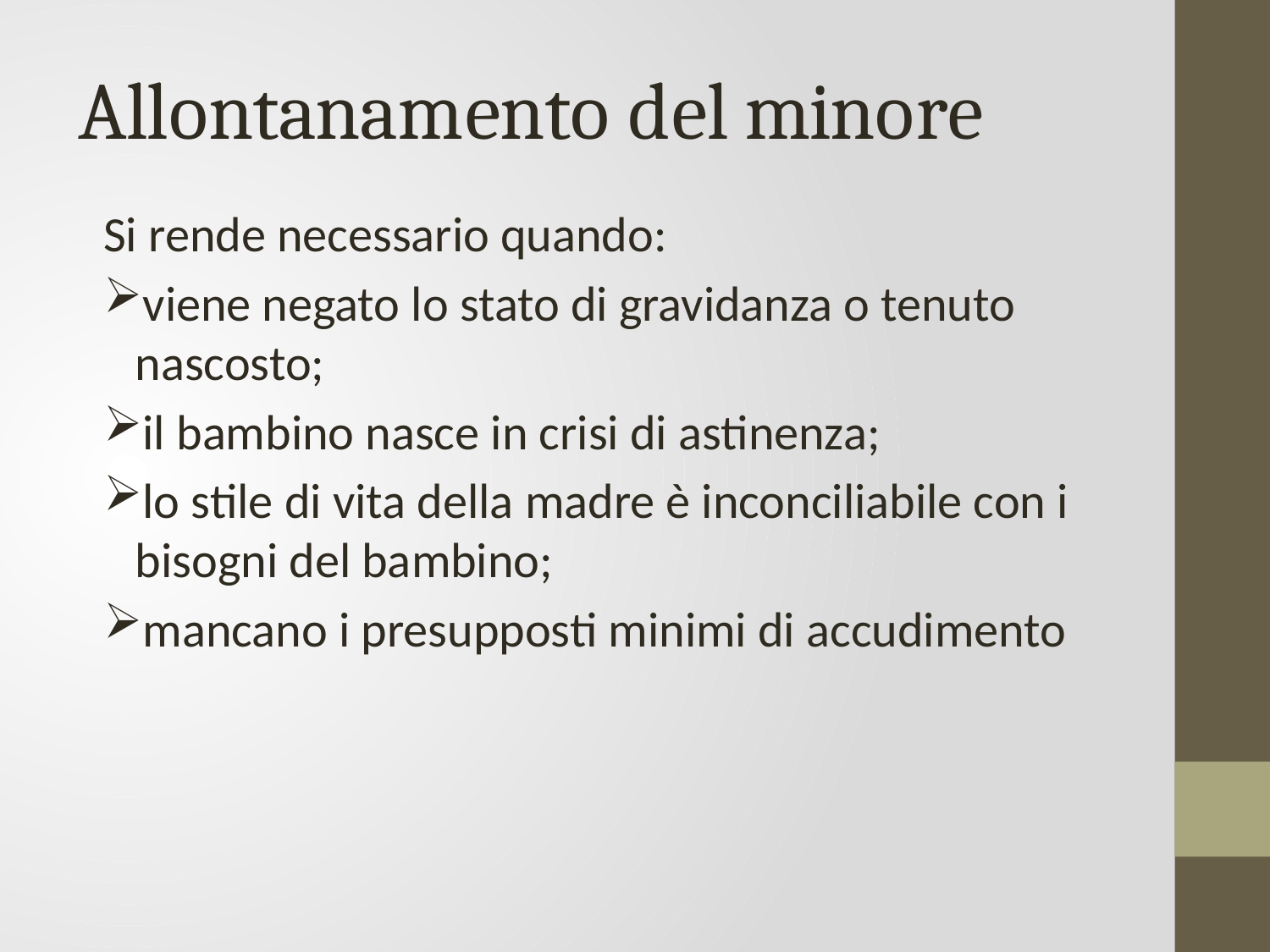

# Allontanamento del minore
Si rende necessario quando:
viene negato lo stato di gravidanza o tenuto nascosto;
il bambino nasce in crisi di astinenza;
lo stile di vita della madre è inconciliabile con i bisogni del bambino;
mancano i presupposti minimi di accudimento